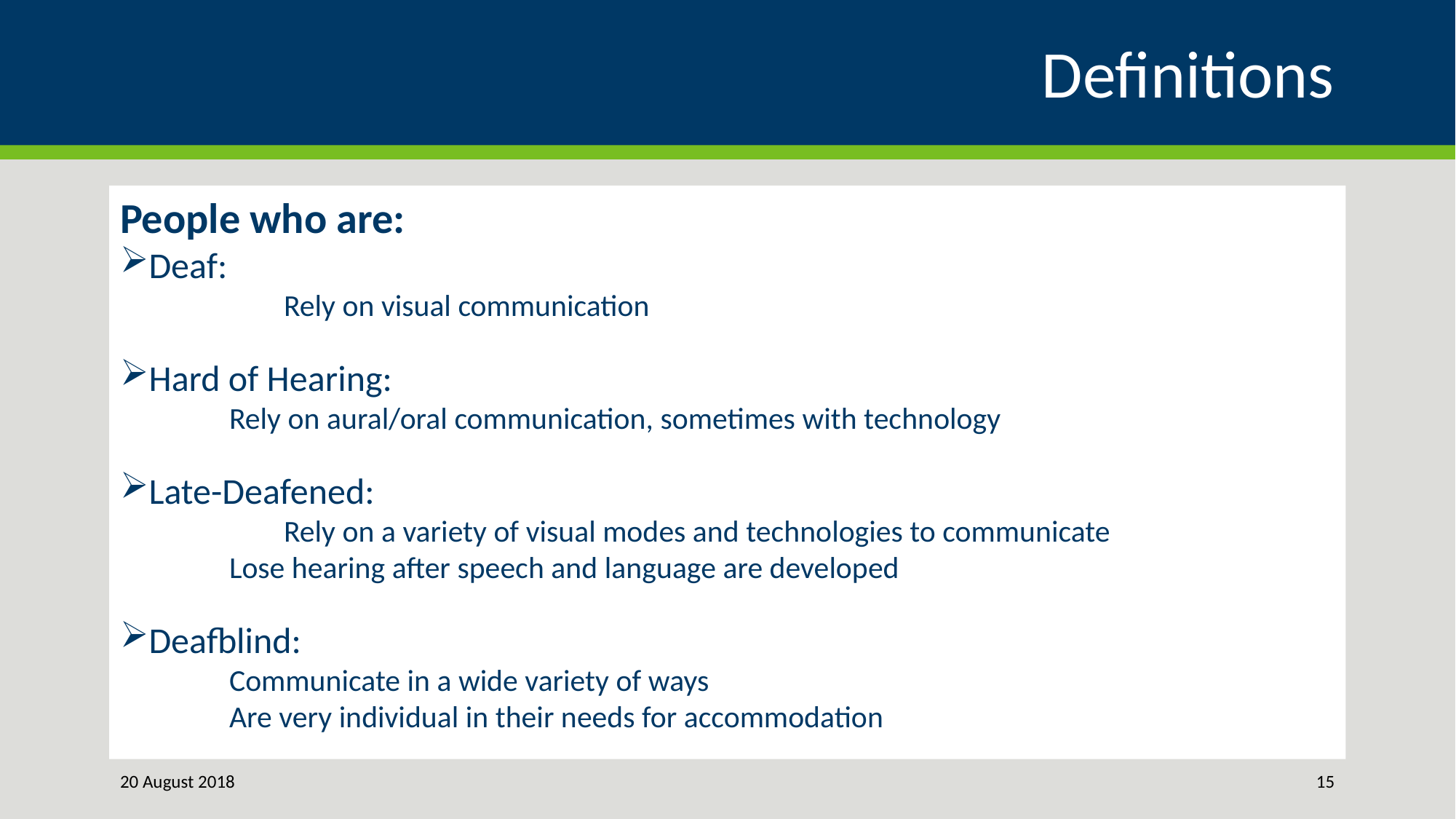

# Definitions
People who are:
Deaf:
	Rely on visual communication

Hard of Hearing:
	Rely on aural/oral communication, sometimes with technology

Late-Deafened:
	Rely on a variety of visual modes and technologies to communicate
	Lose hearing after speech and language are developed

Deafblind:
	Communicate in a wide variety of ways
	Are very individual in their needs for accommodation
20 August 2018
15